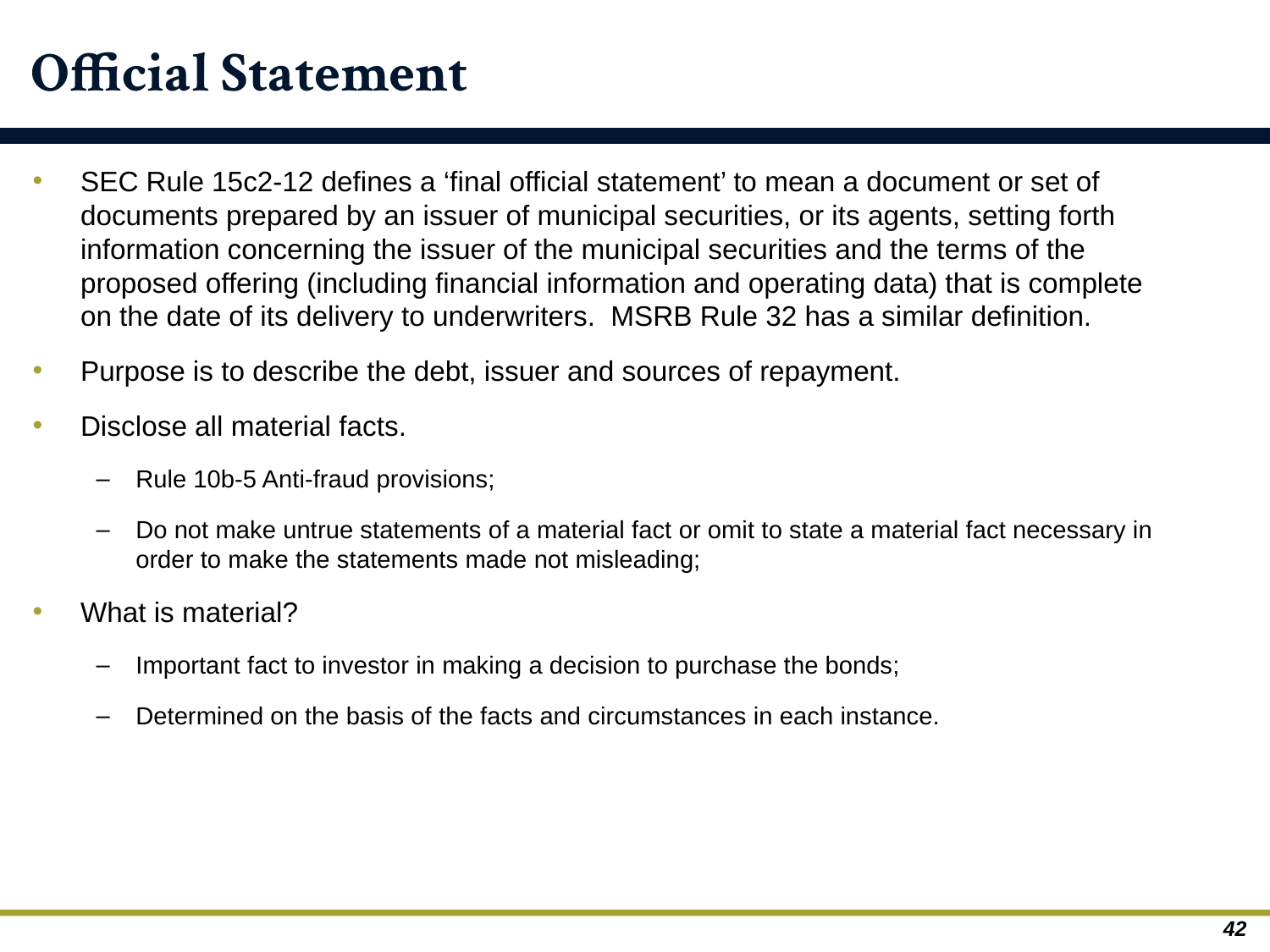

# Official Statement
SEC Rule 15c2-12 defines a ‘final official statement’ to mean a document or set of documents prepared by an issuer of municipal securities, or its agents, setting forth information concerning the issuer of the municipal securities and the terms of the proposed offering (including financial information and operating data) that is complete on the date of its delivery to underwriters.  MSRB Rule 32 has a similar definition.
Purpose is to describe the debt, issuer and sources of repayment.
Disclose all material facts.
Rule 10b-5 Anti-fraud provisions;
Do not make untrue statements of a material fact or omit to state a material fact necessary in order to make the statements made not misleading;
What is material?
Important fact to investor in making a decision to purchase the bonds;
Determined on the basis of the facts and circumstances in each instance.
42